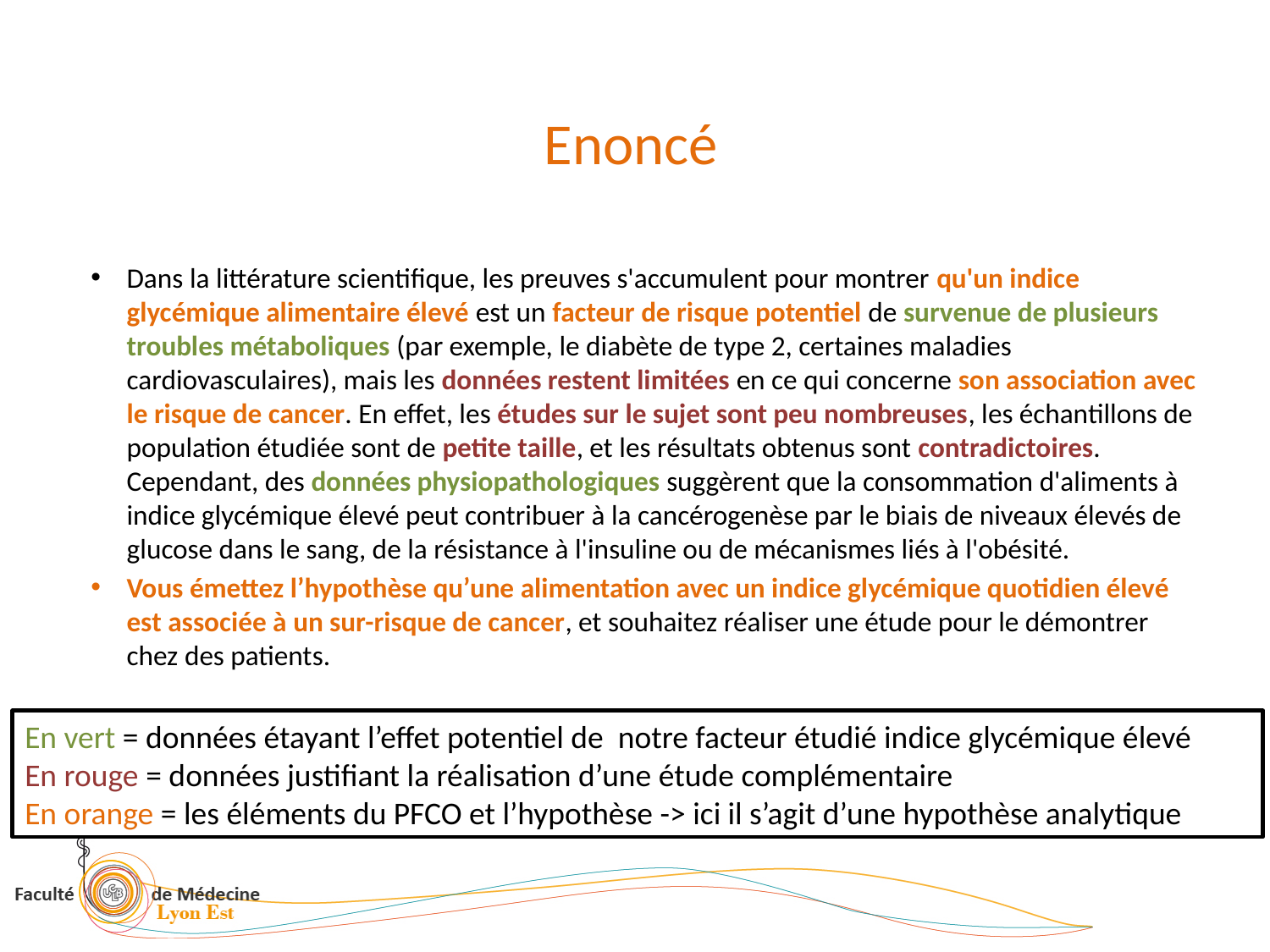

# Enoncé
Dans la littérature scientifique, les preuves s'accumulent pour montrer qu'un indice glycémique alimentaire élevé est un facteur de risque potentiel de survenue de plusieurs troubles métaboliques (par exemple, le diabète de type 2, certaines maladies cardiovasculaires), mais les données restent limitées en ce qui concerne son association avec le risque de cancer. En effet, les études sur le sujet sont peu nombreuses, les échantillons de population étudiée sont de petite taille, et les résultats obtenus sont contradictoires. Cependant, des données physiopathologiques suggèrent que la consommation d'aliments à indice glycémique élevé peut contribuer à la cancérogenèse par le biais de niveaux élevés de glucose dans le sang, de la résistance à l'insuline ou de mécanismes liés à l'obésité.
Vous émettez l’hypothèse qu’une alimentation avec un indice glycémique quotidien élevé est associée à un sur-risque de cancer, et souhaitez réaliser une étude pour le démontrer chez des patients.

En vert = données étayant l’effet potentiel de  notre facteur étudié indice glycémique élevé
En rouge = données justifiant la réalisation d’une étude complémentaire
En orange = les éléments du PFCO et l’hypothèse -> ici il s’agit d’une hypothèse analytique